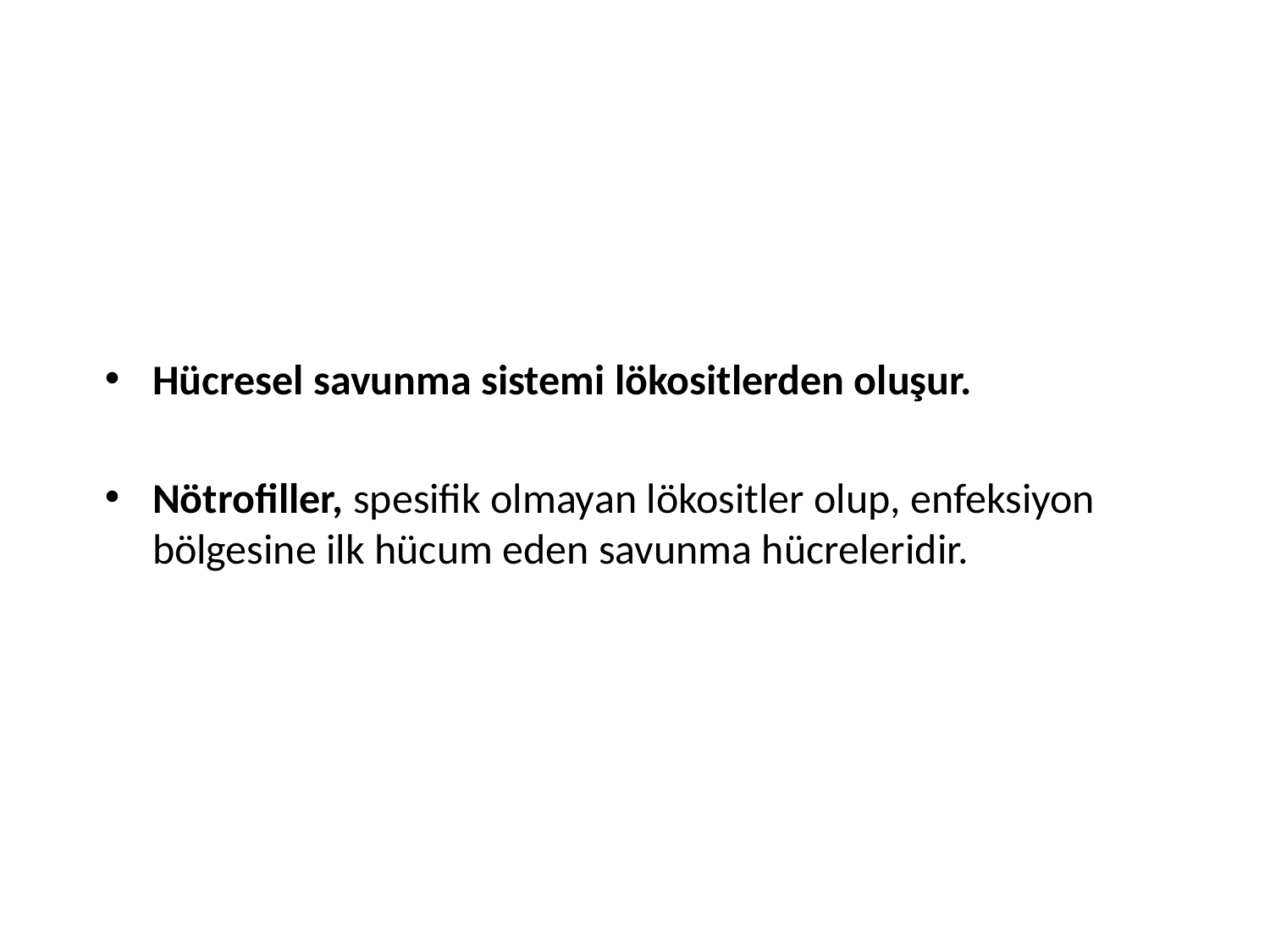

Hücresel savunma sistemi lökositlerden oluşur.

Nötrofiller, spesifik olmayan lökositler olup, enfeksiyon bölgesine ilk hücum eden savunma hücreleridir.